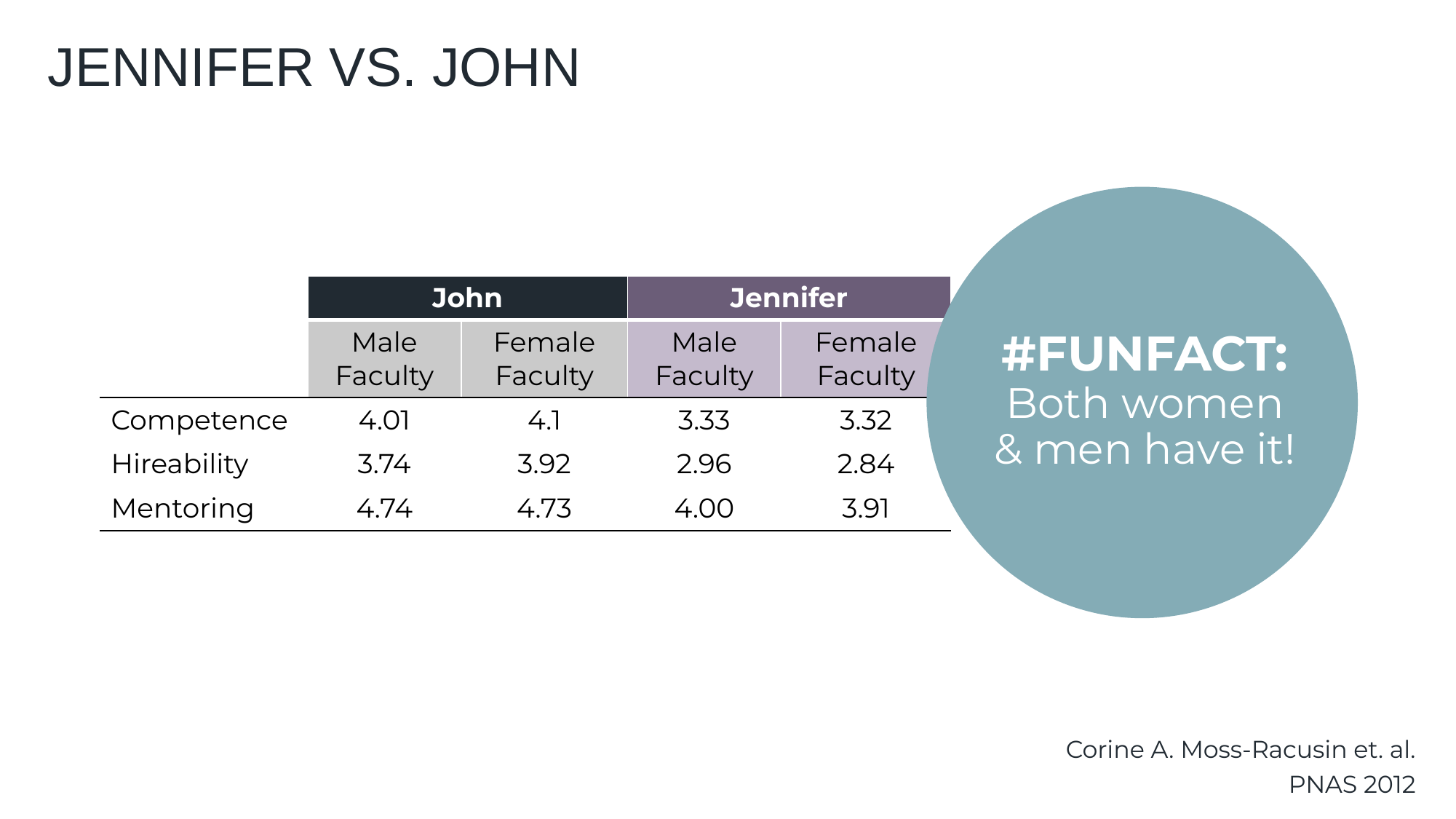

JENNIFER vs. JOHN

|  | John |  | Jennifer |  |
| --- | --- | --- | --- | --- |
|  | Male Faculty | Female Faculty | Male Faculty | Female Faculty |
| Competence | 4.01 | 4.1 | 3.33 | 3.32 |
| Hireability | 3.74 | 3.92 | 2.96 | 2.84 |
| Mentoring | 4.74 | 4.73 | 4.00 | 3.91 |
#FunFact:
Both women
& men have it!

Corine A. Moss-Racusin et. al.
PNAS 2012